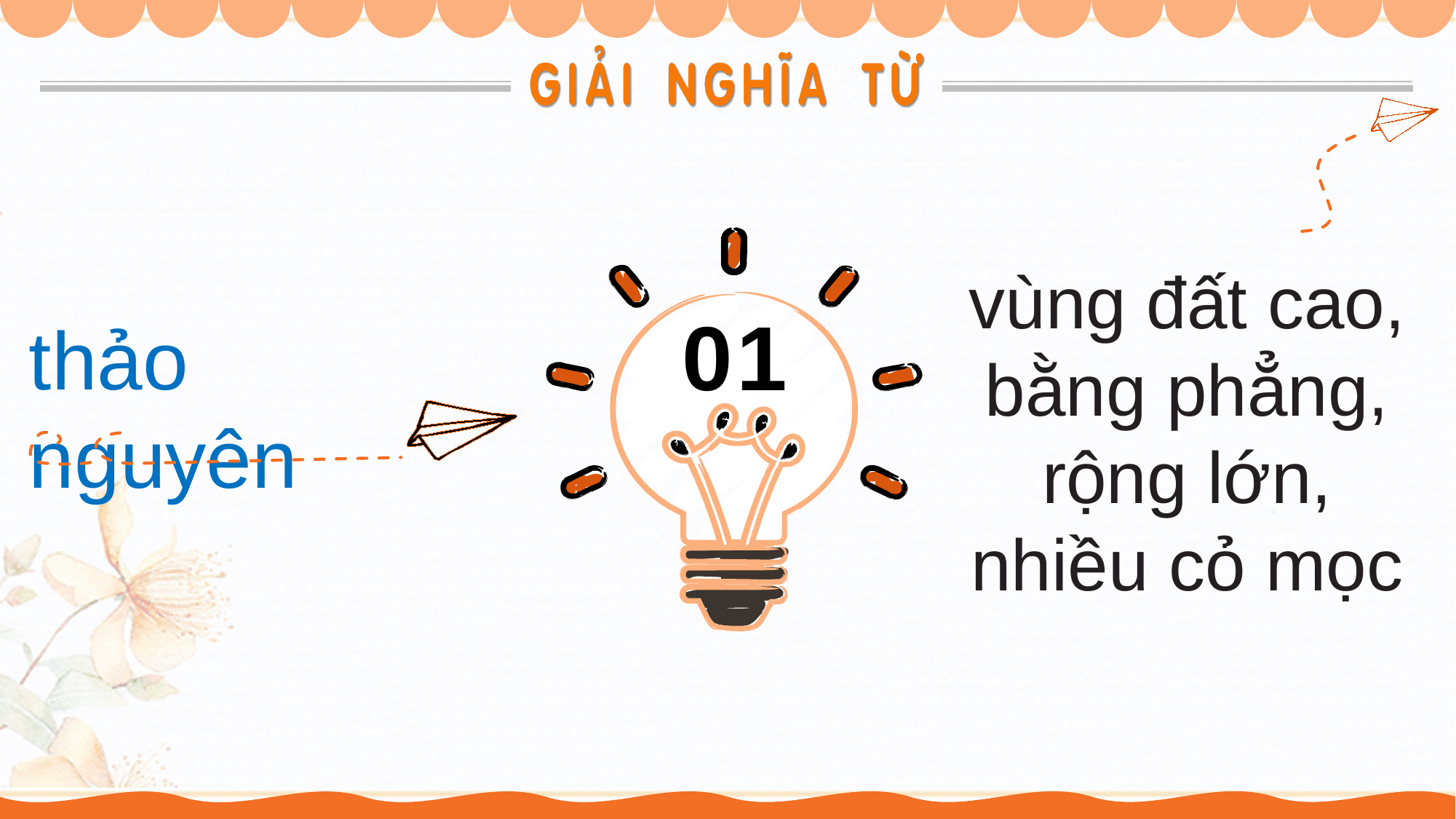

vùng đất cao, bằng phẳng, rộng lớn, nhiều cỏ mọc
01
thảo nguyên